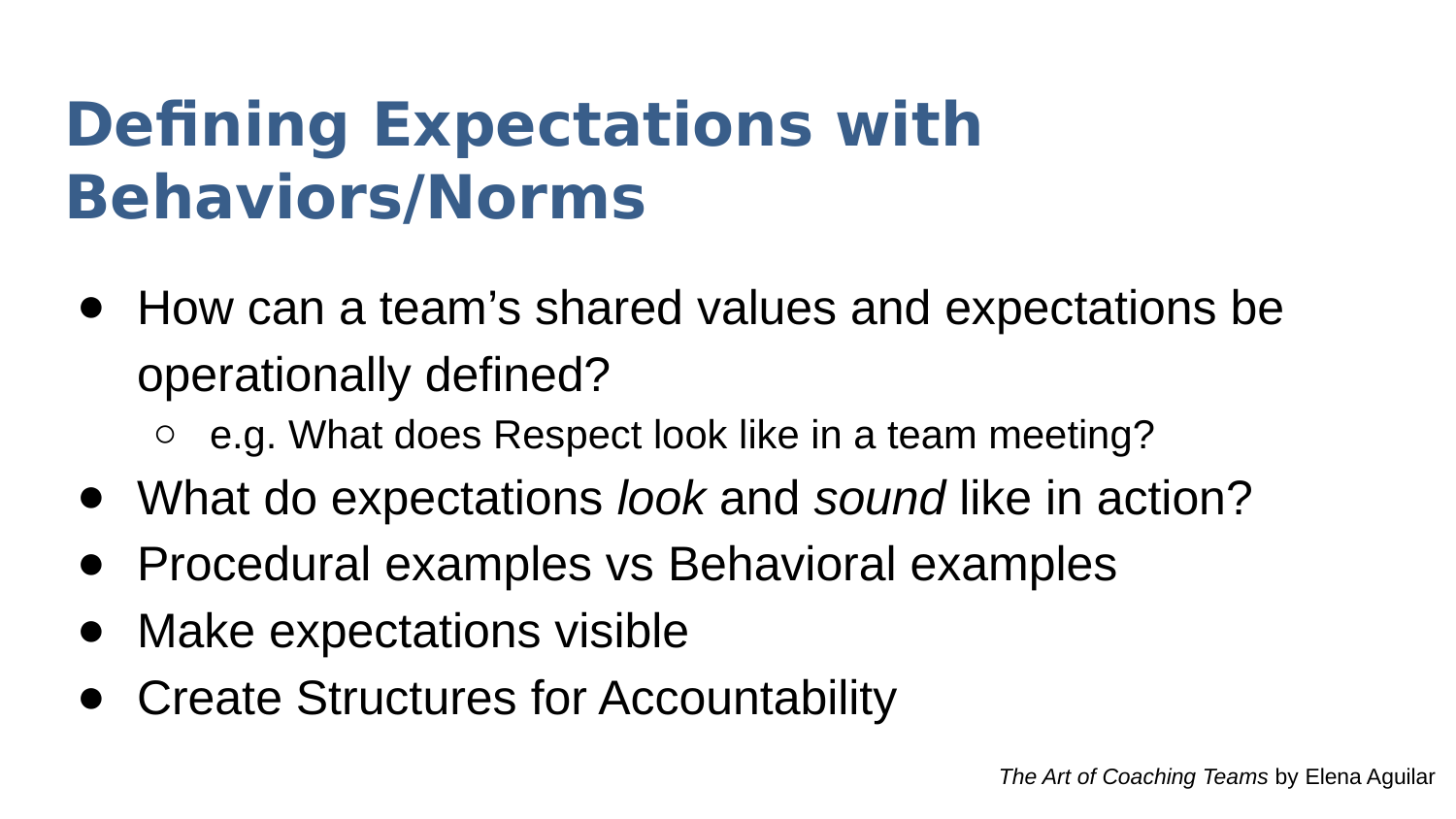

# Defining Expectations with Behaviors/Norms
How can a team’s shared values and expectations be operationally defined?
e.g. What does Respect look like in a team meeting?
What do expectations look and sound like in action?
Procedural examples vs Behavioral examples
Make expectations visible
Create Structures for Accountability
The Art of Coaching Teams by Elena Aguilar